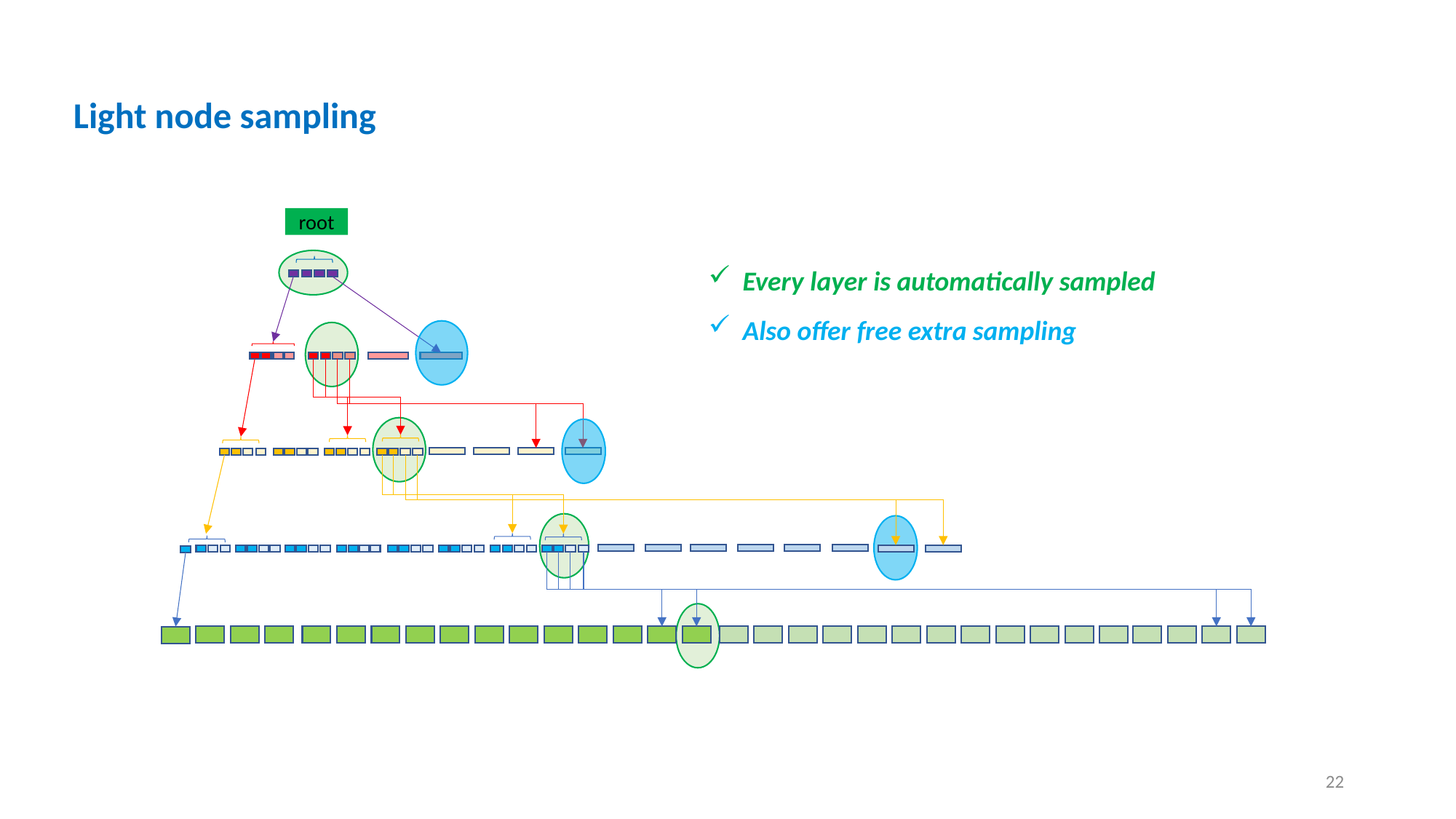

Light node sampling
root

Every layer is automatically sampled
Also offer free extra sampling

22